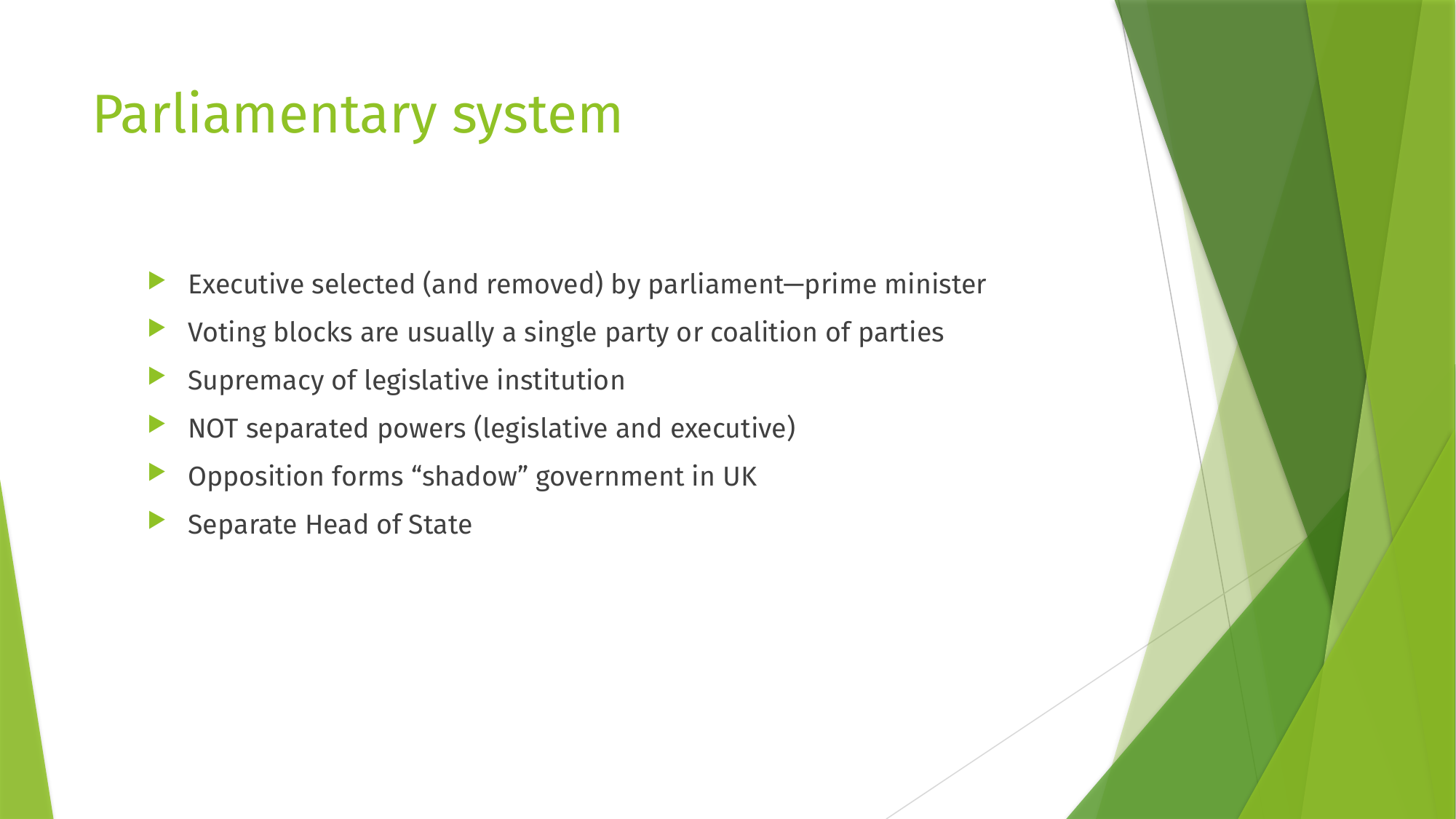

# Parliamentary system
Executive selected (and removed) by parliament—prime minister
Voting blocks are usually a single party or coalition of parties
Supremacy of legislative institution
NOT separated powers (legislative and executive)
Opposition forms “shadow” government in UK
Separate Head of State